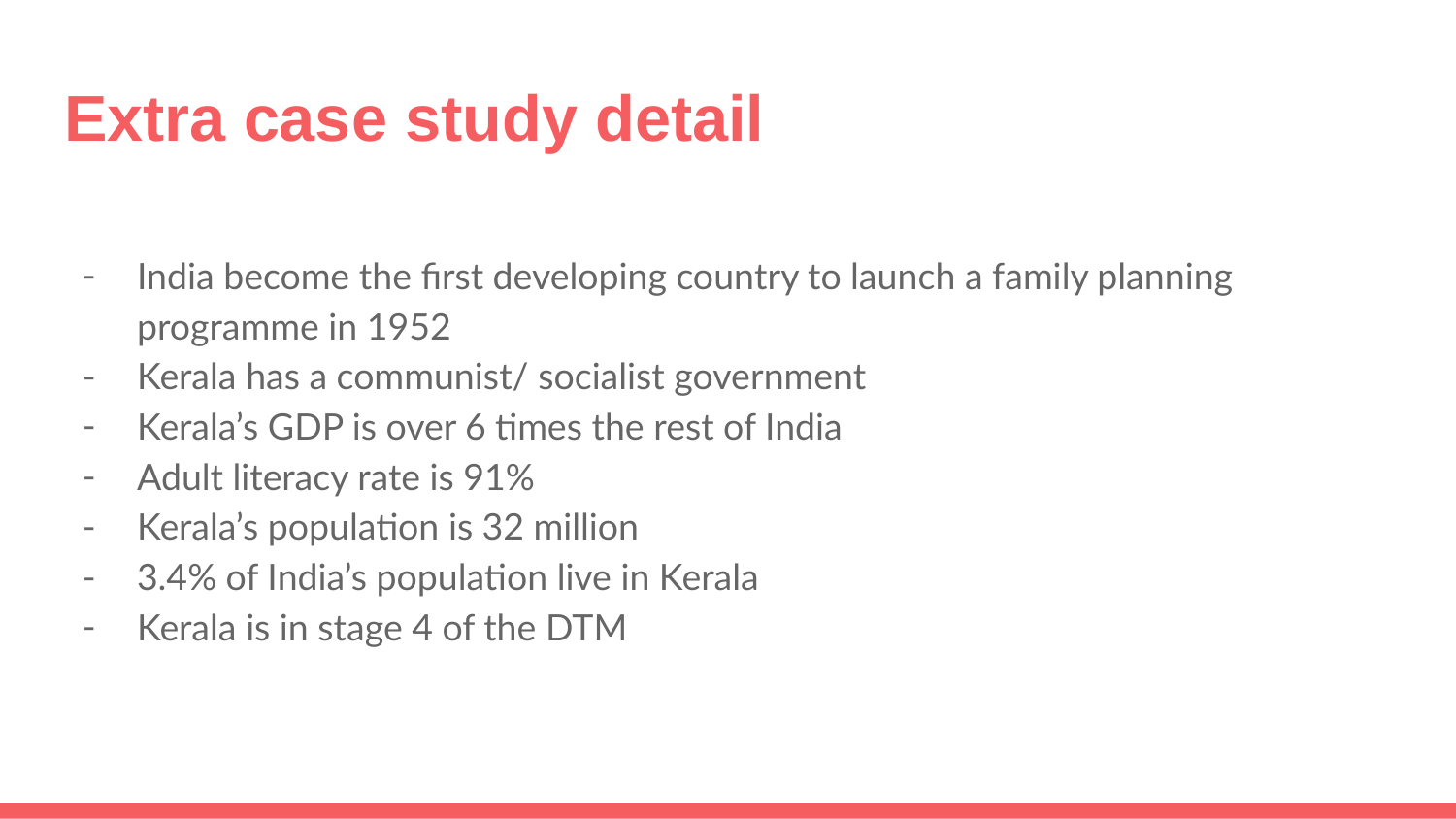

# Extra case study detail
India become the first developing country to launch a family planning programme in 1952
Kerala has a communist/ socialist government
Kerala’s GDP is over 6 times the rest of India
Adult literacy rate is 91%
Kerala’s population is 32 million
3.4% of India’s population live in Kerala
Kerala is in stage 4 of the DTM